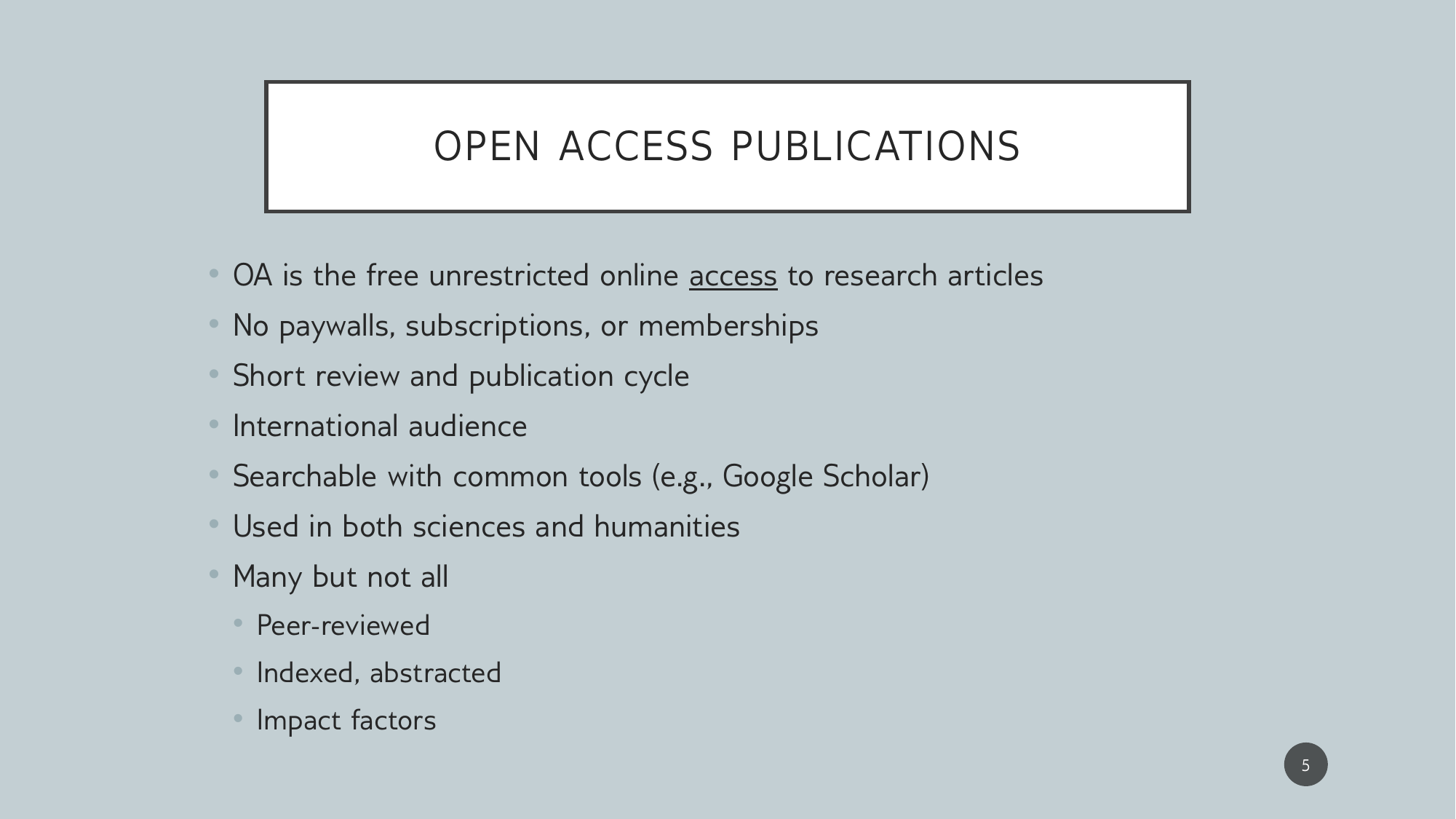

# Open access publications
OA is the free unrestricted online access to research articles
No paywalls, subscriptions, or memberships
Short review and publication cycle
International audience
Searchable with common tools (e.g., Google Scholar)
Used in both sciences and humanities
Many but not all
Peer-reviewed
Indexed, abstracted
Impact factors

5